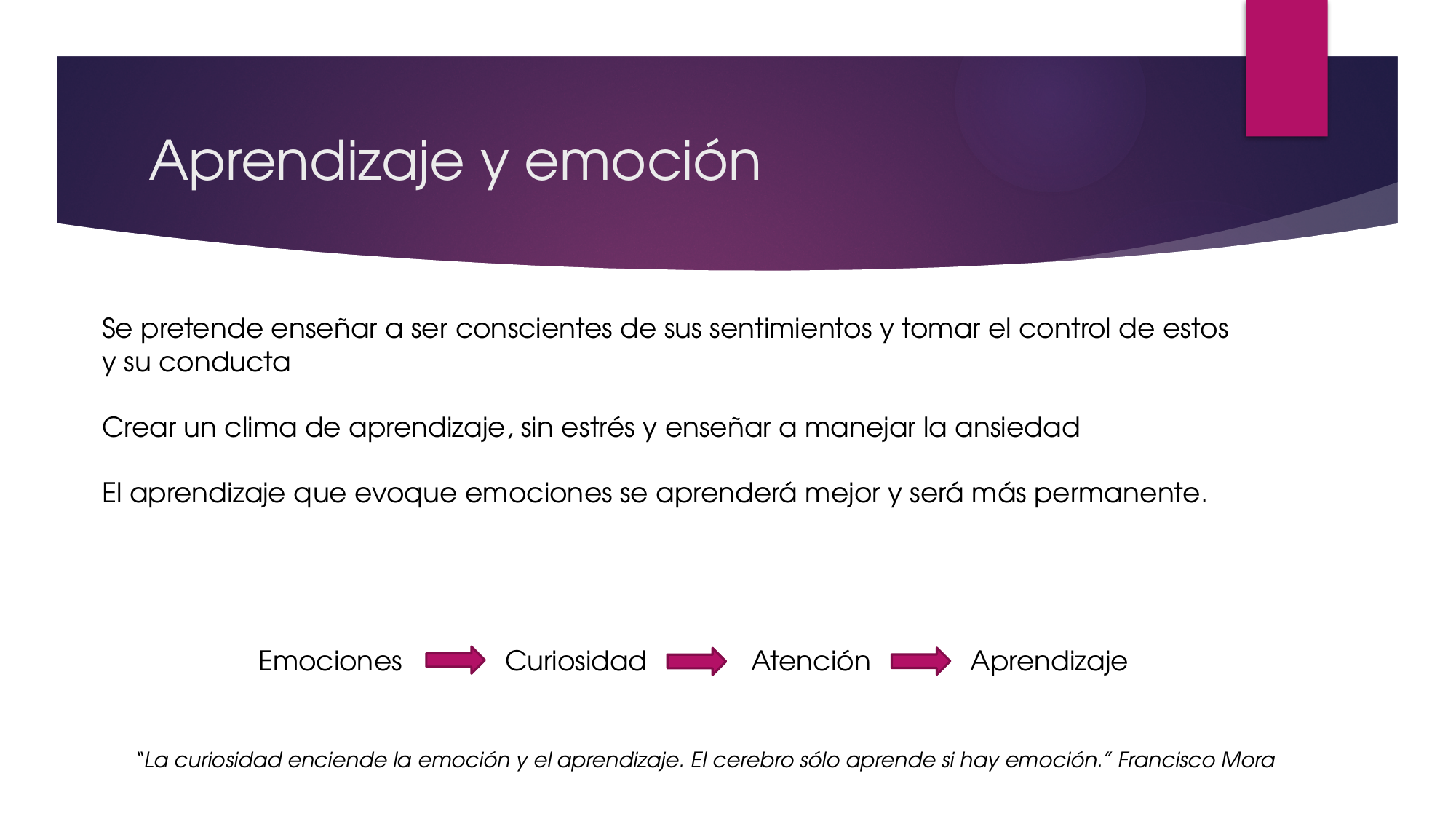

# Aprendizaje y emoción
Se pretende enseñar a ser conscientes de sus sentimientos y tomar el control de estos y su conducta

Crear un clima de aprendizaje, sin estrés y enseñar a manejar la ansiedad

El aprendizaje que evoque emociones se aprenderá mejor y será más permanente.

Emociones
Curiosidad
Atención
Aprendizaje

“La curiosidad enciende la emoción y el aprendizaje. El cerebro sólo aprende si hay emoción.” Francisco Mora